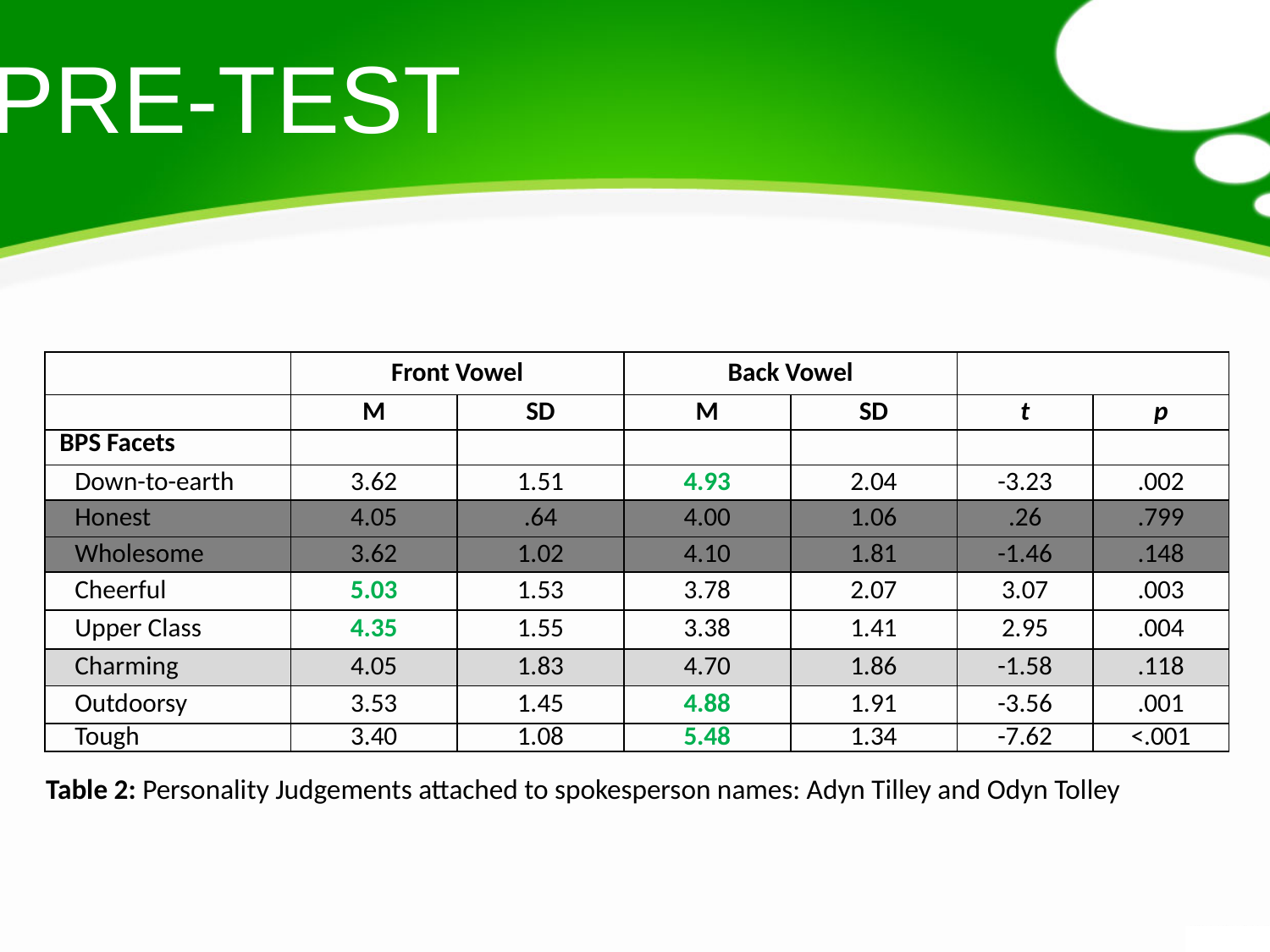

# Pre-test
|  | Front Vowel |  | Back Vowel |  |  |  |
| --- | --- | --- | --- | --- | --- | --- |
|  | M | SD | M | SD | t | p |
| BPS Facets |  |  |  |  |  |  |
| Down-to-earth | 3.62 | 1.51 | 4.93 | 2.04 | -3.23 | .002 |
| Honest | 4.05 | .64 | 4.00 | 1.06 | .26 | .799 |
| Wholesome | 3.62 | 1.02 | 4.10 | 1.81 | -1.46 | .148 |
| Cheerful | 5.03 | 1.53 | 3.78 | 2.07 | 3.07 | .003 |
| Upper Class | 4.35 | 1.55 | 3.38 | 1.41 | 2.95 | .004 |
| Charming | 4.05 | 1.83 | 4.70 | 1.86 | -1.58 | .118 |
| Outdoorsy | 3.53 | 1.45 | 4.88 | 1.91 | -3.56 | .001 |
| Tough | 3.40 | 1.08 | 5.48 | 1.34 | -7.62 | <.001 |
Table 2: Personality Judgements attached to spokesperson names: Adyn Tilley and Odyn Tolley